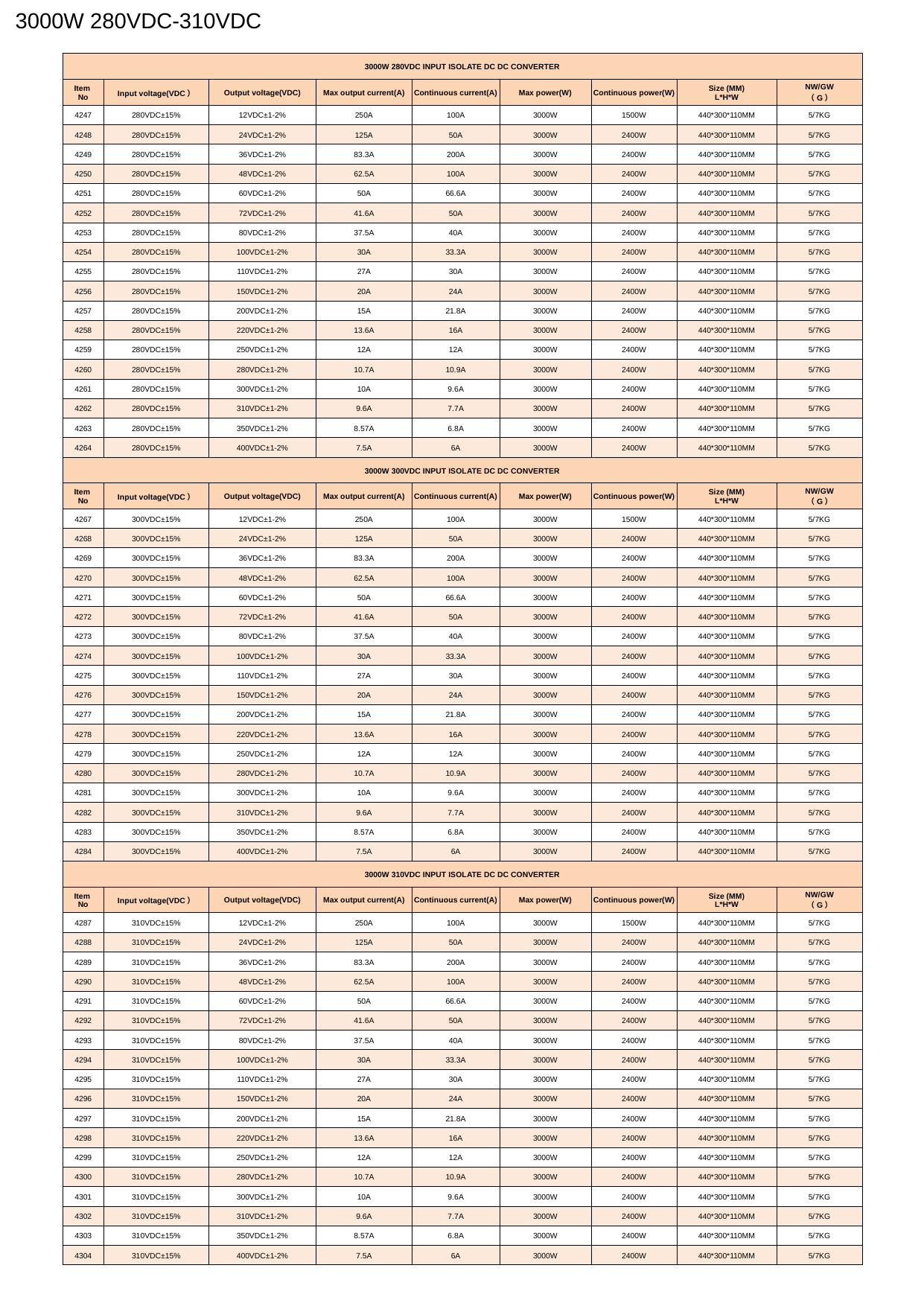

3000W 280VDC-310VDC
| 3000W 280VDC INPUT ISOLATE DC DC CONVERTER |  |  |  |  |  |  |  |  |
| --- | --- | --- | --- | --- | --- | --- | --- | --- |
| Item No | Input voltage(VDC） | Output voltage(VDC) | Max output current(A) | Continuous current(A) | Max power(W) | Continuous power(W) | Size (MM) L\*H\*W | NW/GW （G） |
| 4247 | 280VDC±15% | 12VDC±1-2% | 250A | 100A | 3000W | 1500W | 440\*300\*110MM | 5/7KG |
| 4248 | 280VDC±15% | 24VDC±1-2% | 125A | 50A | 3000W | 2400W | 440\*300\*110MM | 5/7KG |
| 4249 | 280VDC±15% | 36VDC±1-2% | 83.3A | 200A | 3000W | 2400W | 440\*300\*110MM | 5/7KG |
| 4250 | 280VDC±15% | 48VDC±1-2% | 62.5A | 100A | 3000W | 2400W | 440\*300\*110MM | 5/7KG |
| 4251 | 280VDC±15% | 60VDC±1-2% | 50A | 66.6A | 3000W | 2400W | 440\*300\*110MM | 5/7KG |
| 4252 | 280VDC±15% | 72VDC±1-2% | 41.6A | 50A | 3000W | 2400W | 440\*300\*110MM | 5/7KG |
| 4253 | 280VDC±15% | 80VDC±1-2% | 37.5A | 40A | 3000W | 2400W | 440\*300\*110MM | 5/7KG |
| 4254 | 280VDC±15% | 100VDC±1-2% | 30A | 33.3A | 3000W | 2400W | 440\*300\*110MM | 5/7KG |
| 4255 | 280VDC±15% | 110VDC±1-2% | 27A | 30A | 3000W | 2400W | 440\*300\*110MM | 5/7KG |
| 4256 | 280VDC±15% | 150VDC±1-2% | 20A | 24A | 3000W | 2400W | 440\*300\*110MM | 5/7KG |
| 4257 | 280VDC±15% | 200VDC±1-2% | 15A | 21.8A | 3000W | 2400W | 440\*300\*110MM | 5/7KG |
| 4258 | 280VDC±15% | 220VDC±1-2% | 13.6A | 16A | 3000W | 2400W | 440\*300\*110MM | 5/7KG |
| 4259 | 280VDC±15% | 250VDC±1-2% | 12A | 12A | 3000W | 2400W | 440\*300\*110MM | 5/7KG |
| 4260 | 280VDC±15% | 280VDC±1-2% | 10.7A | 10.9A | 3000W | 2400W | 440\*300\*110MM | 5/7KG |
| 4261 | 280VDC±15% | 300VDC±1-2% | 10A | 9.6A | 3000W | 2400W | 440\*300\*110MM | 5/7KG |
| 4262 | 280VDC±15% | 310VDC±1-2% | 9.6A | 7.7A | 3000W | 2400W | 440\*300\*110MM | 5/7KG |
| 4263 | 280VDC±15% | 350VDC±1-2% | 8.57A | 6.8A | 3000W | 2400W | 440\*300\*110MM | 5/7KG |
| 4264 | 280VDC±15% | 400VDC±1-2% | 7.5A | 6A | 3000W | 2400W | 440\*300\*110MM | 5/7KG |
| 3000W 300VDC INPUT ISOLATE DC DC CONVERTER |  |  |  |  |  |  |  |  |
| Item No | Input voltage(VDC） | Output voltage(VDC) | Max output current(A) | Continuous current(A) | Max power(W) | Continuous power(W) | Size (MM) L\*H\*W | NW/GW （G） |
| 4267 | 300VDC±15% | 12VDC±1-2% | 250A | 100A | 3000W | 1500W | 440\*300\*110MM | 5/7KG |
| 4268 | 300VDC±15% | 24VDC±1-2% | 125A | 50A | 3000W | 2400W | 440\*300\*110MM | 5/7KG |
| 4269 | 300VDC±15% | 36VDC±1-2% | 83.3A | 200A | 3000W | 2400W | 440\*300\*110MM | 5/7KG |
| 4270 | 300VDC±15% | 48VDC±1-2% | 62.5A | 100A | 3000W | 2400W | 440\*300\*110MM | 5/7KG |
| 4271 | 300VDC±15% | 60VDC±1-2% | 50A | 66.6A | 3000W | 2400W | 440\*300\*110MM | 5/7KG |
| 4272 | 300VDC±15% | 72VDC±1-2% | 41.6A | 50A | 3000W | 2400W | 440\*300\*110MM | 5/7KG |
| 4273 | 300VDC±15% | 80VDC±1-2% | 37.5A | 40A | 3000W | 2400W | 440\*300\*110MM | 5/7KG |
| 4274 | 300VDC±15% | 100VDC±1-2% | 30A | 33.3A | 3000W | 2400W | 440\*300\*110MM | 5/7KG |
| 4275 | 300VDC±15% | 110VDC±1-2% | 27A | 30A | 3000W | 2400W | 440\*300\*110MM | 5/7KG |
| 4276 | 300VDC±15% | 150VDC±1-2% | 20A | 24A | 3000W | 2400W | 440\*300\*110MM | 5/7KG |
| 4277 | 300VDC±15% | 200VDC±1-2% | 15A | 21.8A | 3000W | 2400W | 440\*300\*110MM | 5/7KG |
| 4278 | 300VDC±15% | 220VDC±1-2% | 13.6A | 16A | 3000W | 2400W | 440\*300\*110MM | 5/7KG |
| 4279 | 300VDC±15% | 250VDC±1-2% | 12A | 12A | 3000W | 2400W | 440\*300\*110MM | 5/7KG |
| 4280 | 300VDC±15% | 280VDC±1-2% | 10.7A | 10.9A | 3000W | 2400W | 440\*300\*110MM | 5/7KG |
| 4281 | 300VDC±15% | 300VDC±1-2% | 10A | 9.6A | 3000W | 2400W | 440\*300\*110MM | 5/7KG |
| 4282 | 300VDC±15% | 310VDC±1-2% | 9.6A | 7.7A | 3000W | 2400W | 440\*300\*110MM | 5/7KG |
| 4283 | 300VDC±15% | 350VDC±1-2% | 8.57A | 6.8A | 3000W | 2400W | 440\*300\*110MM | 5/7KG |
| 4284 | 300VDC±15% | 400VDC±1-2% | 7.5A | 6A | 3000W | 2400W | 440\*300\*110MM | 5/7KG |
| 3000W 310VDC INPUT ISOLATE DC DC CONVERTER |  |  |  |  |  |  |  |  |
| Item No | Input voltage(VDC） | Output voltage(VDC) | Max output current(A) | Continuous current(A) | Max power(W) | Continuous power(W) | Size (MM) L\*H\*W | NW/GW （G） |
| 4287 | 310VDC±15% | 12VDC±1-2% | 250A | 100A | 3000W | 1500W | 440\*300\*110MM | 5/7KG |
| 4288 | 310VDC±15% | 24VDC±1-2% | 125A | 50A | 3000W | 2400W | 440\*300\*110MM | 5/7KG |
| 4289 | 310VDC±15% | 36VDC±1-2% | 83.3A | 200A | 3000W | 2400W | 440\*300\*110MM | 5/7KG |
| 4290 | 310VDC±15% | 48VDC±1-2% | 62.5A | 100A | 3000W | 2400W | 440\*300\*110MM | 5/7KG |
| 4291 | 310VDC±15% | 60VDC±1-2% | 50A | 66.6A | 3000W | 2400W | 440\*300\*110MM | 5/7KG |
| 4292 | 310VDC±15% | 72VDC±1-2% | 41.6A | 50A | 3000W | 2400W | 440\*300\*110MM | 5/7KG |
| 4293 | 310VDC±15% | 80VDC±1-2% | 37.5A | 40A | 3000W | 2400W | 440\*300\*110MM | 5/7KG |
| 4294 | 310VDC±15% | 100VDC±1-2% | 30A | 33.3A | 3000W | 2400W | 440\*300\*110MM | 5/7KG |
| 4295 | 310VDC±15% | 110VDC±1-2% | 27A | 30A | 3000W | 2400W | 440\*300\*110MM | 5/7KG |
| 4296 | 310VDC±15% | 150VDC±1-2% | 20A | 24A | 3000W | 2400W | 440\*300\*110MM | 5/7KG |
| 4297 | 310VDC±15% | 200VDC±1-2% | 15A | 21.8A | 3000W | 2400W | 440\*300\*110MM | 5/7KG |
| 4298 | 310VDC±15% | 220VDC±1-2% | 13.6A | 16A | 3000W | 2400W | 440\*300\*110MM | 5/7KG |
| 4299 | 310VDC±15% | 250VDC±1-2% | 12A | 12A | 3000W | 2400W | 440\*300\*110MM | 5/7KG |
| 4300 | 310VDC±15% | 280VDC±1-2% | 10.7A | 10.9A | 3000W | 2400W | 440\*300\*110MM | 5/7KG |
| 4301 | 310VDC±15% | 300VDC±1-2% | 10A | 9.6A | 3000W | 2400W | 440\*300\*110MM | 5/7KG |
| 4302 | 310VDC±15% | 310VDC±1-2% | 9.6A | 7.7A | 3000W | 2400W | 440\*300\*110MM | 5/7KG |
| 4303 | 310VDC±15% | 350VDC±1-2% | 8.57A | 6.8A | 3000W | 2400W | 440\*300\*110MM | 5/7KG |
| 4304 | 310VDC±15% | 400VDC±1-2% | 7.5A | 6A | 3000W | 2400W | 440\*300\*110MM | 5/7KG |
86